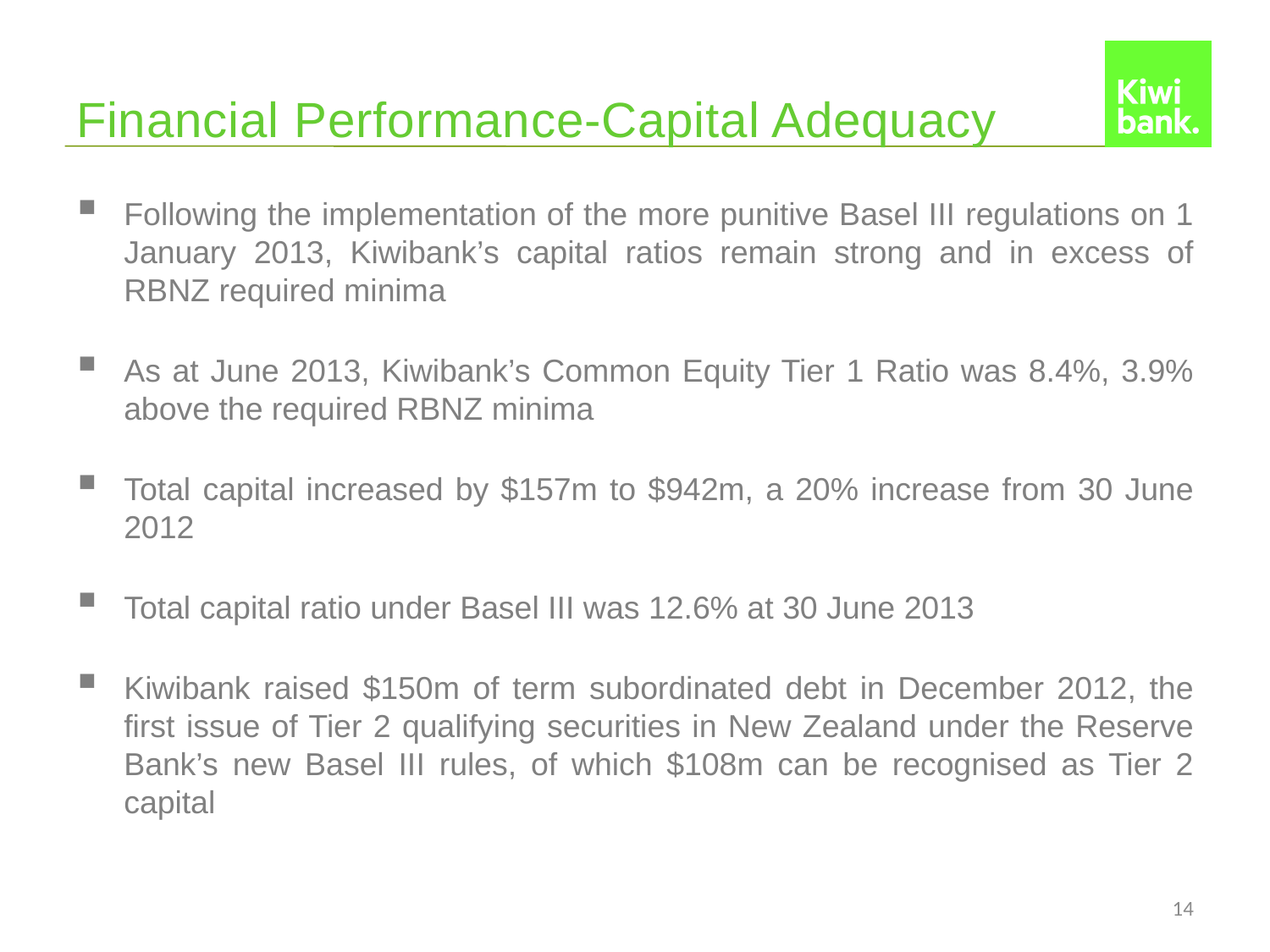

# Financial Performance-Capital Adequacy
Following the implementation of the more punitive Basel III regulations on 1 January 2013, Kiwibank’s capital ratios remain strong and in excess of RBNZ required minima
As at June 2013, Kiwibank’s Common Equity Tier 1 Ratio was 8.4%, 3.9% above the required RBNZ minima
Total capital increased by $157m to $942m, a 20% increase from 30 June 2012
Total capital ratio under Basel III was 12.6% at 30 June 2013
Kiwibank raised $150m of term subordinated debt in December 2012, the first issue of Tier 2 qualifying securities in New Zealand under the Reserve Bank’s new Basel III rules, of which $108m can be recognised as Tier 2 capital

14